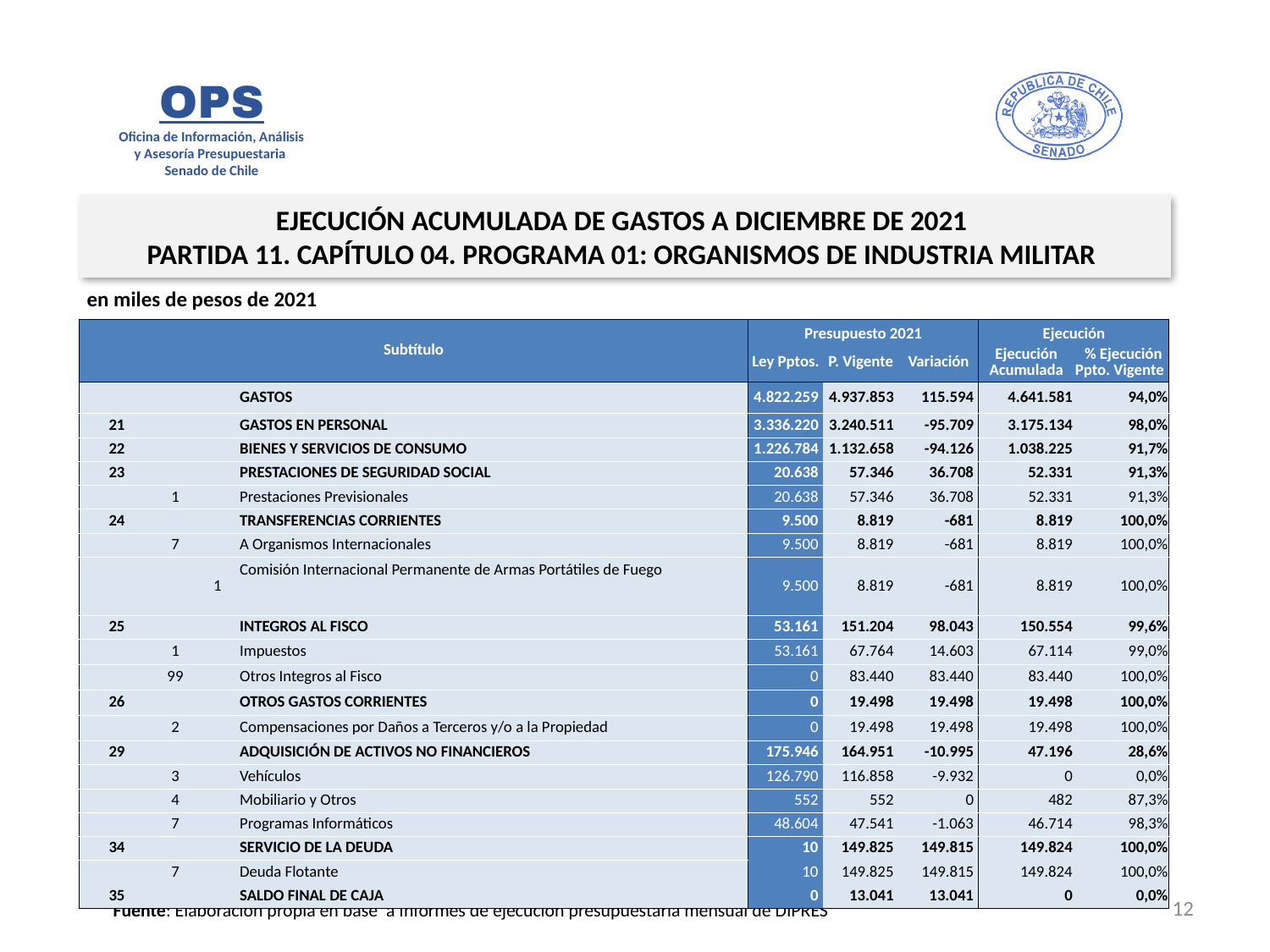

EJECUCIÓN ACUMULADA DE GASTOS A DICIEMBRE DE 2021
PARTIDA 11. CAPÍTULO 04. PROGRAMA 01: ORGANISMOS DE INDUSTRIA MILITAR
en miles de pesos de 2021
| Subtítulo |  |  |  | Presupuesto 2021 |  |  | Ejecución |  |
| --- | --- | --- | --- | --- | --- | --- | --- | --- |
|  |  |  |  | Ley Pptos. | P. Vigente | Variación | Ejecución Acumulada | % Ejecución Ppto. Vigente |
|  |  |  | GASTOS | 4.822.259 | 4.937.853 | 115.594 | 4.641.581 | 94,0% |
| 21 |  |  | GASTOS EN PERSONAL | 3.336.220 | 3.240.511 | -95.709 | 3.175.134 | 98,0% |
| 22 |  |  | BIENES Y SERVICIOS DE CONSUMO | 1.226.784 | 1.132.658 | -94.126 | 1.038.225 | 91,7% |
| 23 |  |  | PRESTACIONES DE SEGURIDAD SOCIAL | 20.638 | 57.346 | 36.708 | 52.331 | 91,3% |
|  | 1 |  | Prestaciones Previsionales | 20.638 | 57.346 | 36.708 | 52.331 | 91,3% |
| 24 |  |  | TRANSFERENCIAS CORRIENTES | 9.500 | 8.819 | -681 | 8.819 | 100,0% |
|  | 7 |  | A Organismos Internacionales | 9.500 | 8.819 | -681 | 8.819 | 100,0% |
|  |  | 1 | Comisión Internacional Permanente de Armas Portátiles de Fuego | 9.500 | 8.819 | -681 | 8.819 | 100,0% |
| 25 |  |  | INTEGROS AL FISCO | 53.161 | 151.204 | 98.043 | 150.554 | 99,6% |
|  | 1 |  | Impuestos | 53.161 | 67.764 | 14.603 | 67.114 | 99,0% |
|  | 99 |  | Otros Integros al Fisco | 0 | 83.440 | 83.440 | 83.440 | 100,0% |
| 26 |  |  | OTROS GASTOS CORRIENTES | 0 | 19.498 | 19.498 | 19.498 | 100,0% |
|  | 2 |  | Compensaciones por Daños a Terceros y/o a la Propiedad | 0 | 19.498 | 19.498 | 19.498 | 100,0% |
| 29 |  |  | ADQUISICIÓN DE ACTIVOS NO FINANCIEROS | 175.946 | 164.951 | -10.995 | 47.196 | 28,6% |
|  | 3 |  | Vehículos | 126.790 | 116.858 | -9.932 | 0 | 0,0% |
|  | 4 |  | Mobiliario y Otros | 552 | 552 | 0 | 482 | 87,3% |
|  | 7 |  | Programas Informáticos | 48.604 | 47.541 | -1.063 | 46.714 | 98,3% |
| 34 |  |  | SERVICIO DE LA DEUDA | 10 | 149.825 | 149.815 | 149.824 | 100,0% |
|  | 7 |  | Deuda Flotante | 10 | 149.825 | 149.815 | 149.824 | 100,0% |
| 35 |  |  | SALDO FINAL DE CAJA | 0 | 13.041 | 13.041 | 0 | 0,0% |
12
Fuente: Elaboración propia en base  a Informes de ejecución presupuestaria mensual de DIPRES